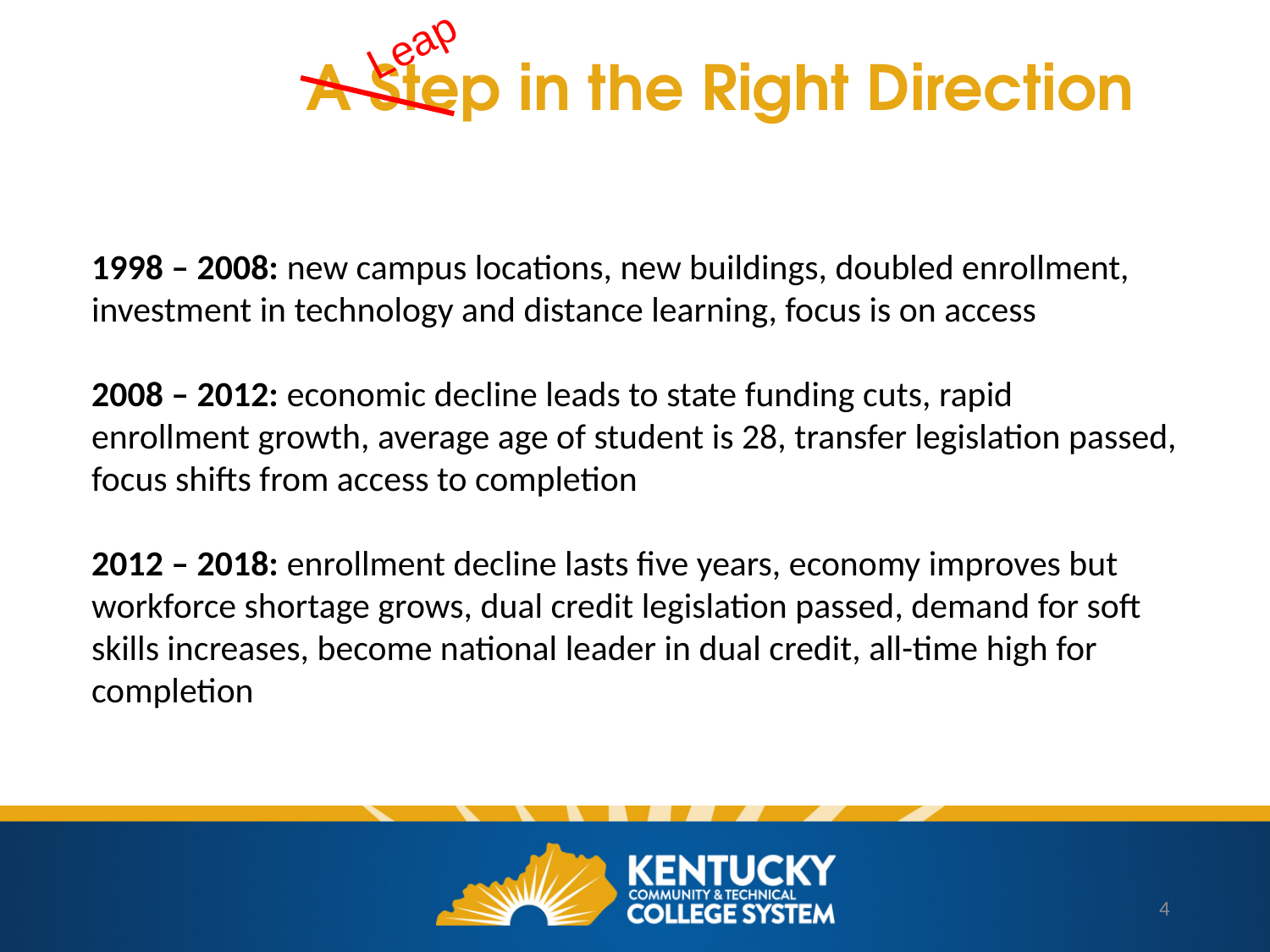

Leap
# A Step in the Right Direction

1998 – 2008: new campus locations, new buildings, doubled enrollment, investment in technology and distance learning, focus is on access

2008 – 2012: economic decline leads to state funding cuts, rapid enrollment growth, average age of student is 28, transfer legislation passed, focus shifts from access to completion

2012 – 2018: enrollment decline lasts five years, economy improves but workforce shortage grows, dual credit legislation passed, demand for soft skills increases, become national leader in dual credit, all-time high for completion

4